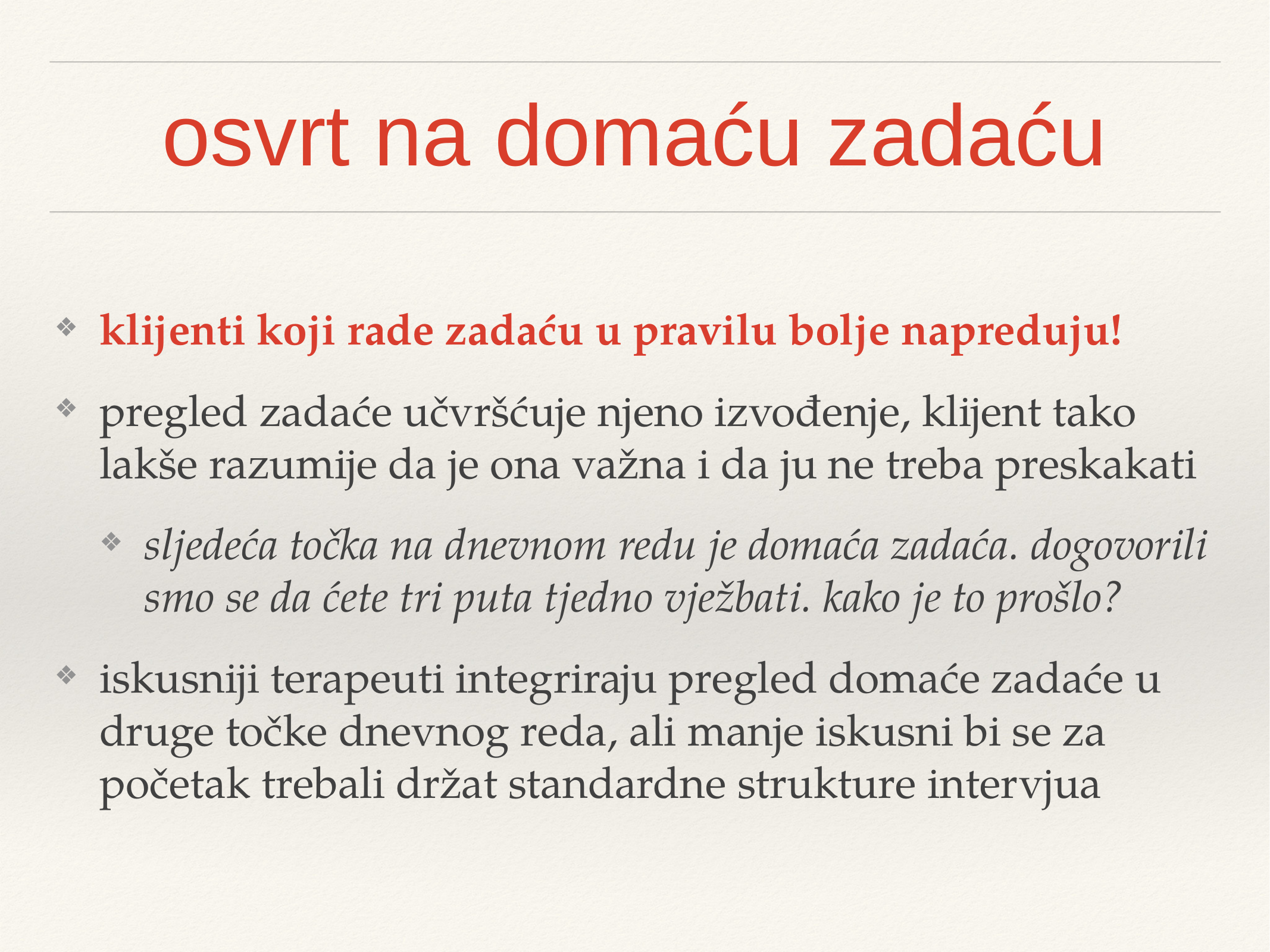

# osvrt na domaću zadaću
klijenti koji rade zadaću u pravilu bolje napreduju!
pregled zadaće učvršćuje njeno izvođenje, klijent tako lakše razumije da je ona važna i da ju ne treba preskakati
sljedeća točka na dnevnom redu je domaća zadaća. dogovorili smo se da ćete tri puta tjedno vježbati. kako je to prošlo?
iskusniji terapeuti integriraju pregled domaće zadaće u druge točke dnevnog reda, ali manje iskusni bi se za početak trebali držat standardne strukture intervjua